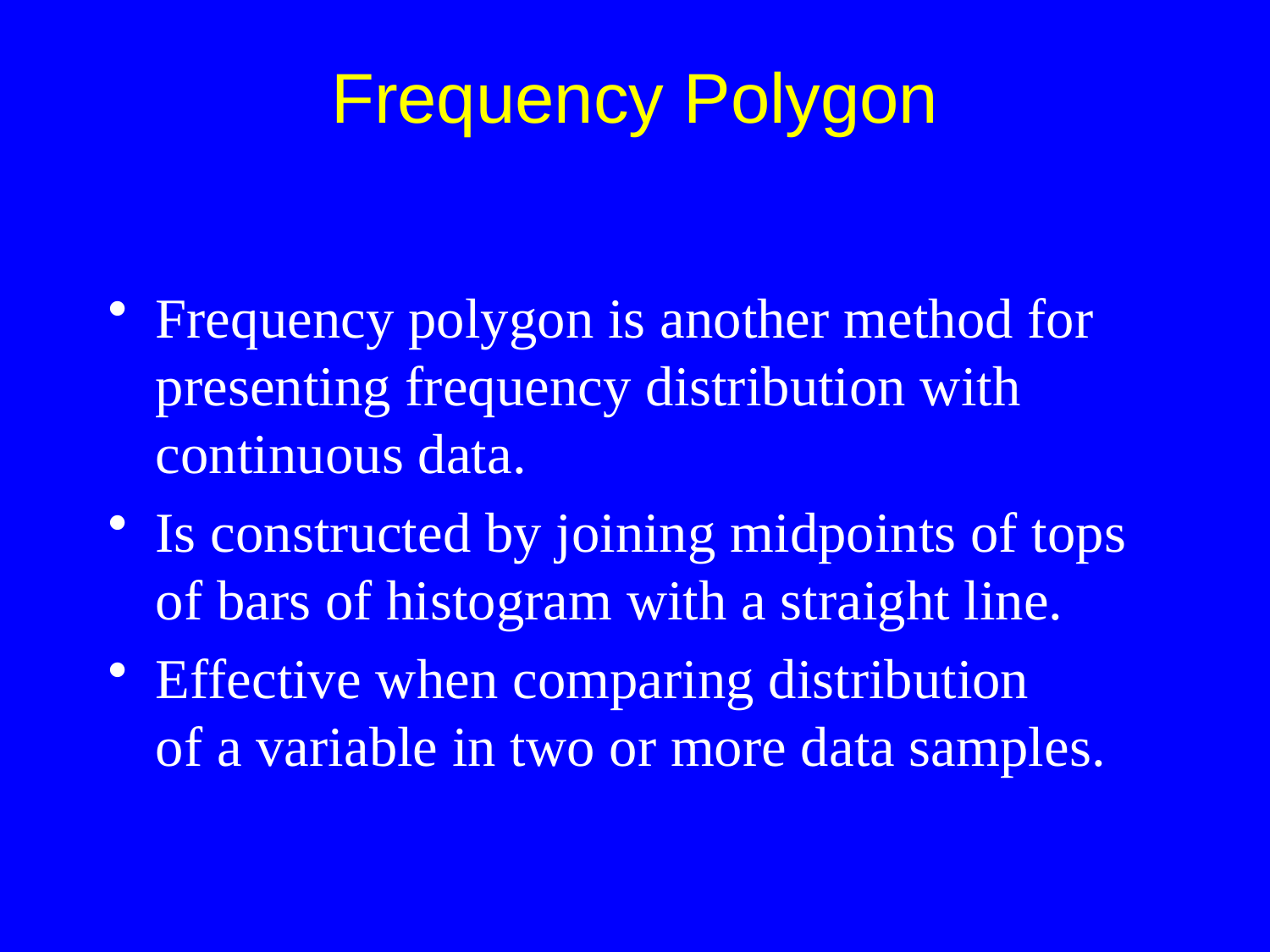

Frequency polygon is another method for presenting frequency distribution with continuous data.
Is constructed by joining midpoints of tops
of bars of histogram with a straight line.
Effective when comparing distribution
of a variable in two or more data samples.
Frequency Polygon